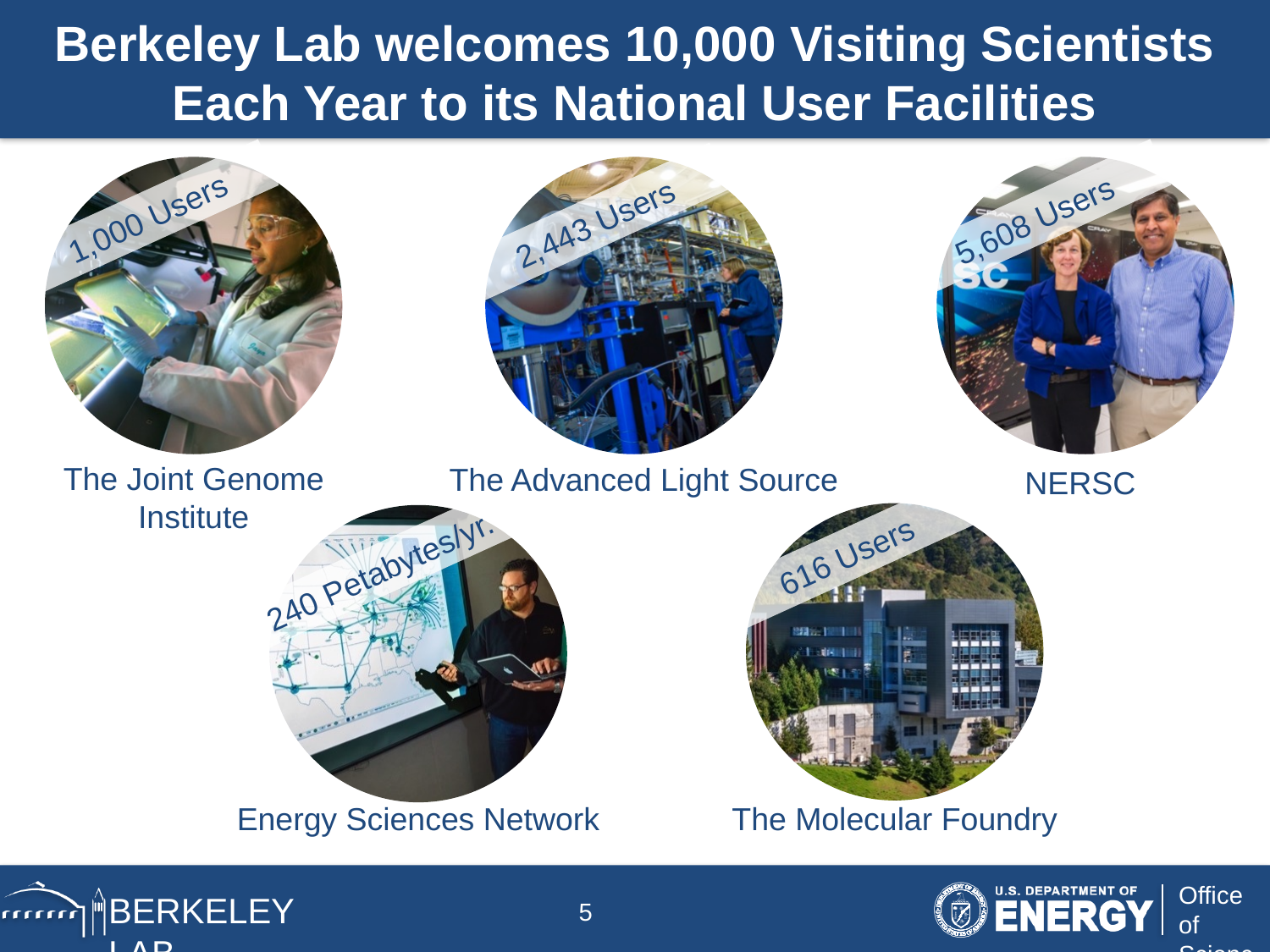

# Berkeley Lab welcomes 10,000 Visiting Scientists Each Year to its National User Facilities

1,000 Users
The Joint Genome Institute

2,443 Users

NERSC
5,608 Users
The Advanced Light Source

616 Users
240 Petabytes/yr.
Energy Sciences Network
The Molecular Foundry